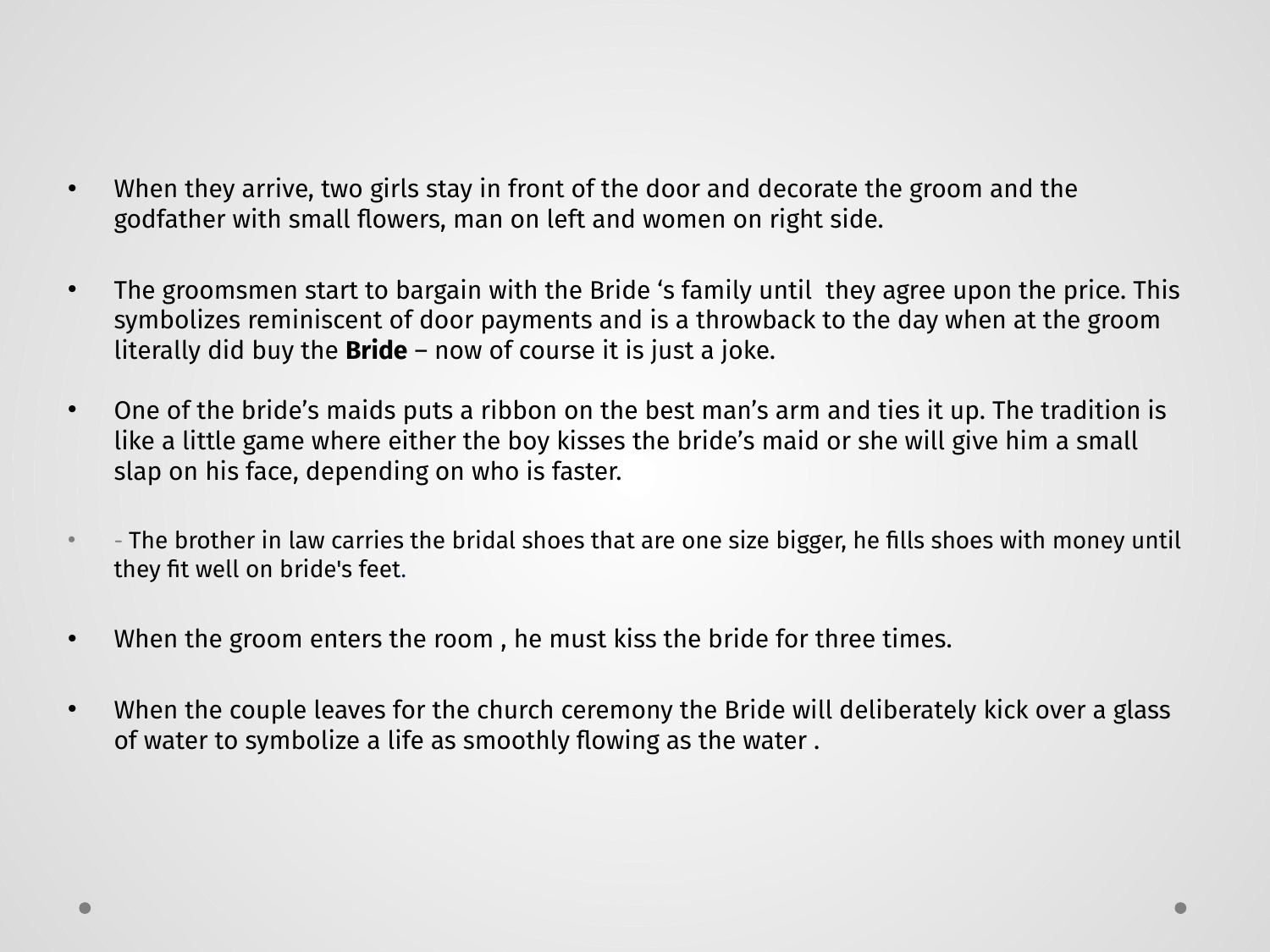

When they arrive, two girls stay in front of the door and decorate the groom and the godfather with small flowers, man on left and women on right side.

The groomsmen start to bargain with the Bride ‘s family until  they agree upon the price. This symbolizes reminiscent of door payments and is a throwback to the day when at the groom literally did buy the Bride – now of course it is just a joke.

One of the bride’s maids puts a ribbon on the best man’s arm and ties it up. The tradition is like a little game where either the boy kisses the bride’s maid or she will give him a small slap on his face, depending on who is faster.

- The brother in law carries the bridal shoes that are one size bigger, he fills shoes with money until they fit well on bride's feet.

When the groom enters the room , he must kiss the bride for three times.

When the couple leaves for the church ceremony the Bride will deliberately kick over a glass of water to symbolize a life as smoothly flowing as the water .